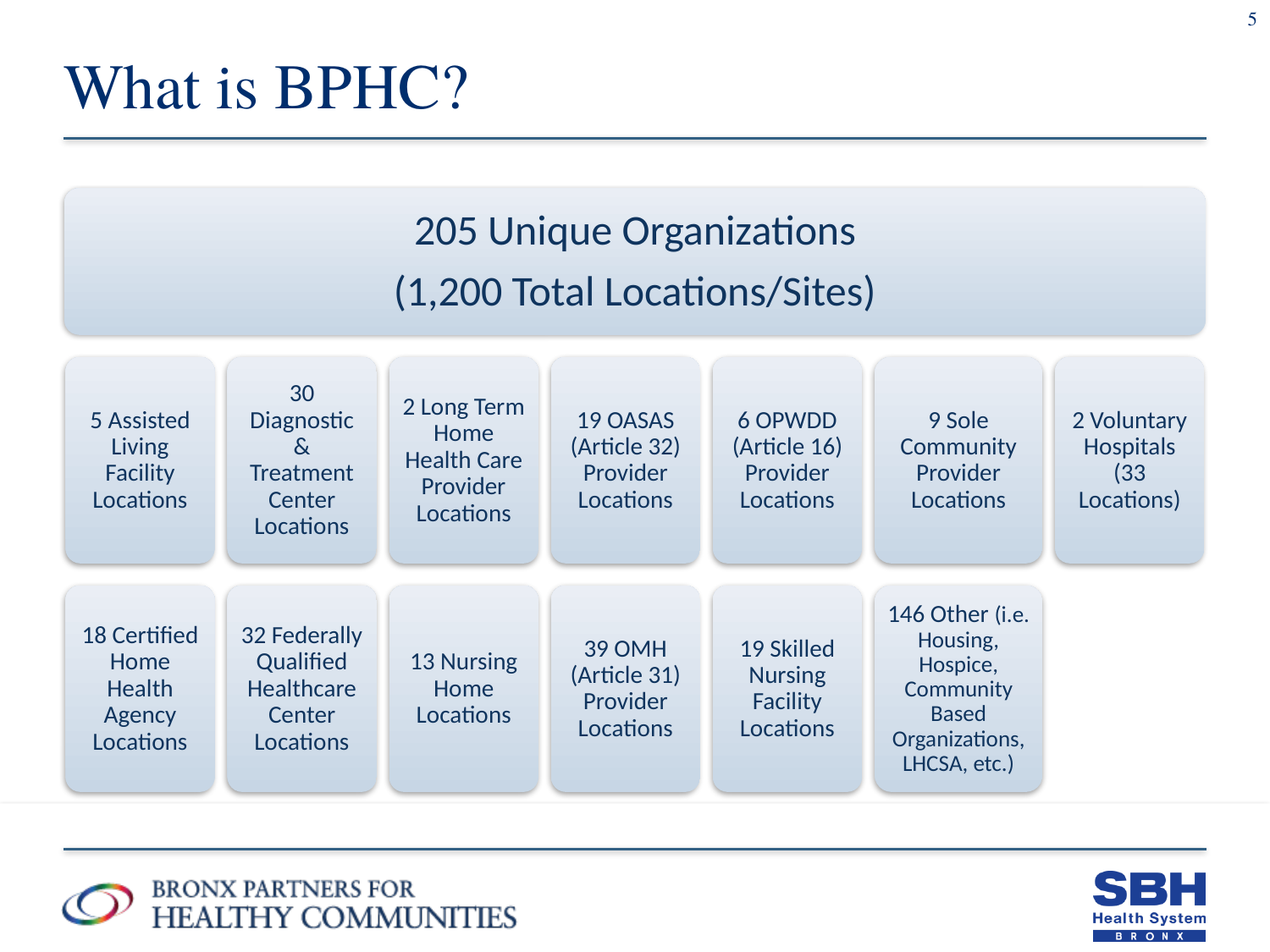

5
# What is BPHC?
205 Unique Organizations
(1,200 Total Locations/Sites)
5 Assisted Living Facility Locations
18 Certified Home Health Agency Locations
30 Diagnostic & Treatment Center Locations
32 Federally Qualified Healthcare Center Locations
2 Long Term Home Health Care Provider Locations
13 Nursing Home Locations
19 OASAS (Article 32) Provider Locations
39 OMH (Article 31) Provider Locations
6 OPWDD (Article 16) Provider Locations
19 Skilled Nursing Facility Locations
9 Sole Community Provider Locations
146 Other (i.e. Housing, Hospice, Community Based Organizations, LHCSA, etc.)
2 Voluntary Hospitals (33 Locations)